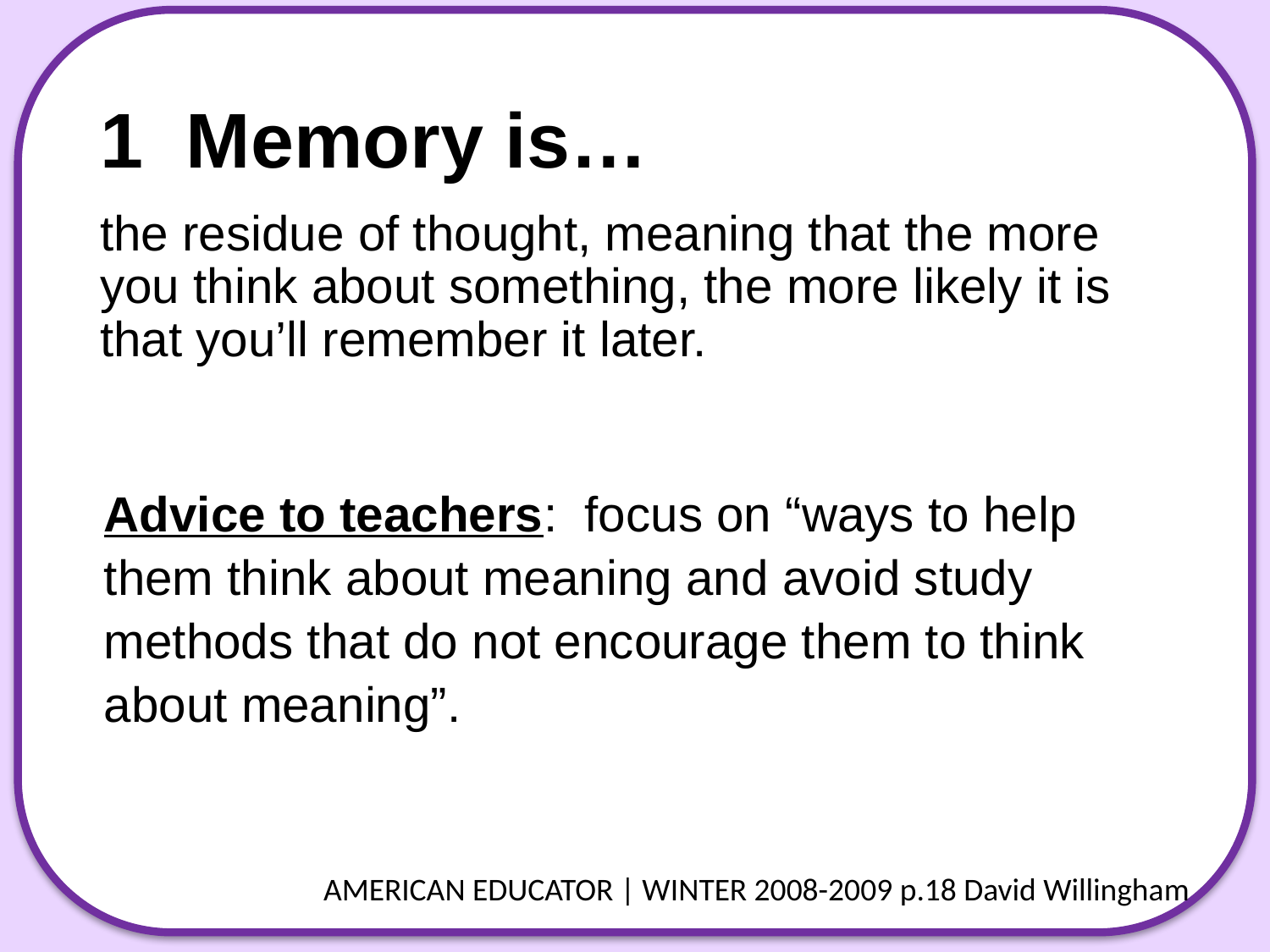

# 1  Memory is…
the residue of thought, meaning that the more you think about something, the more likely it is that you’ll remember it later.
Advice to teachers:  focus on “ways to help them think about meaning and avoid study methods that do not encourage them to think about meaning”.
AMERICAN EDUCATOR | WINTER 2008-2009 p.18 David Willingham